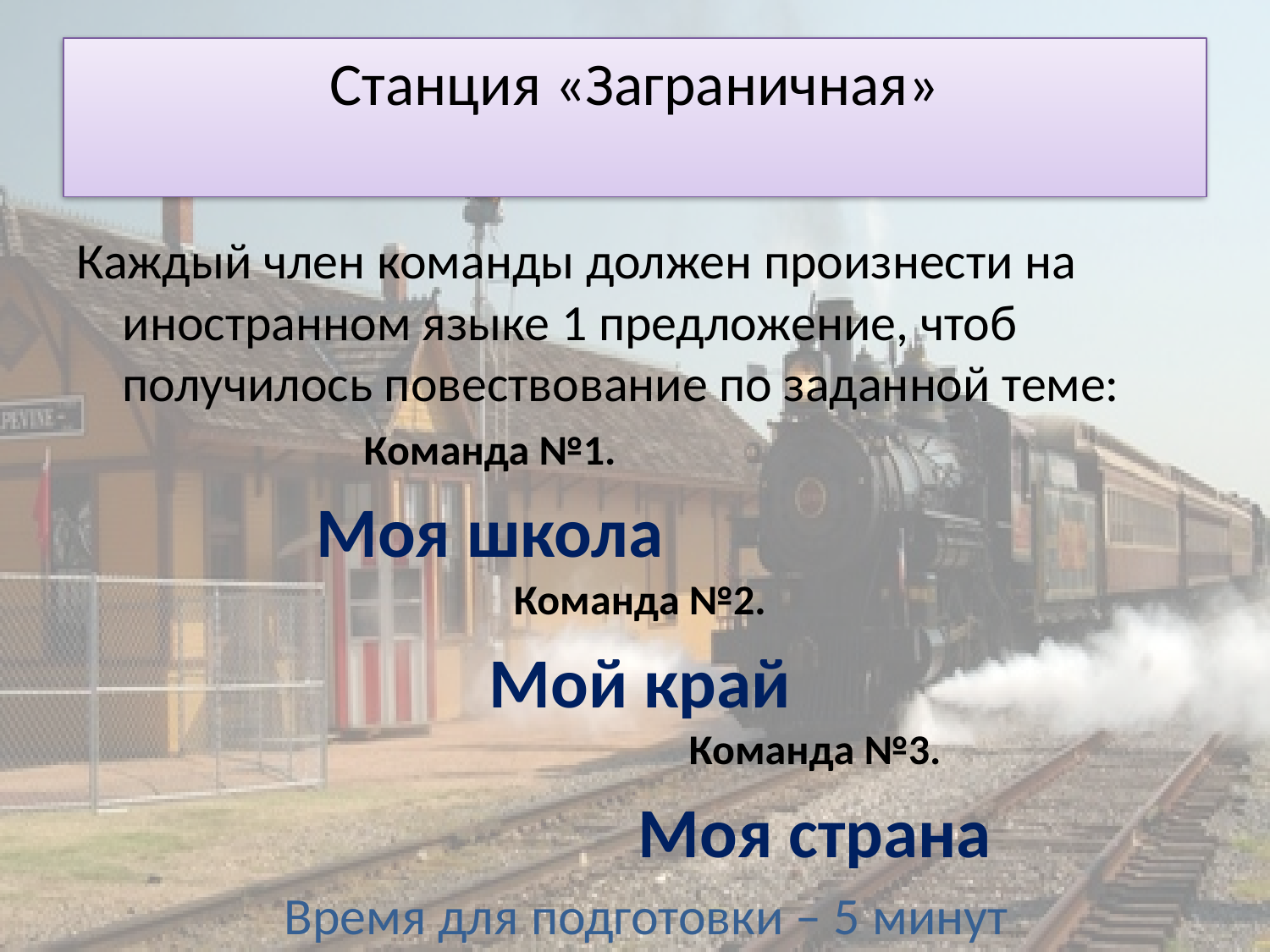

# Станция «Заграничная»
Каждый член команды должен произнести на иностранном языке 1 предложение, чтоб получилось повествование по заданной теме:
Команда №1.
Моя школа
Команда №2.
Мой край
Команда №3.
Моя страна
Время для подготовки – 5 минут